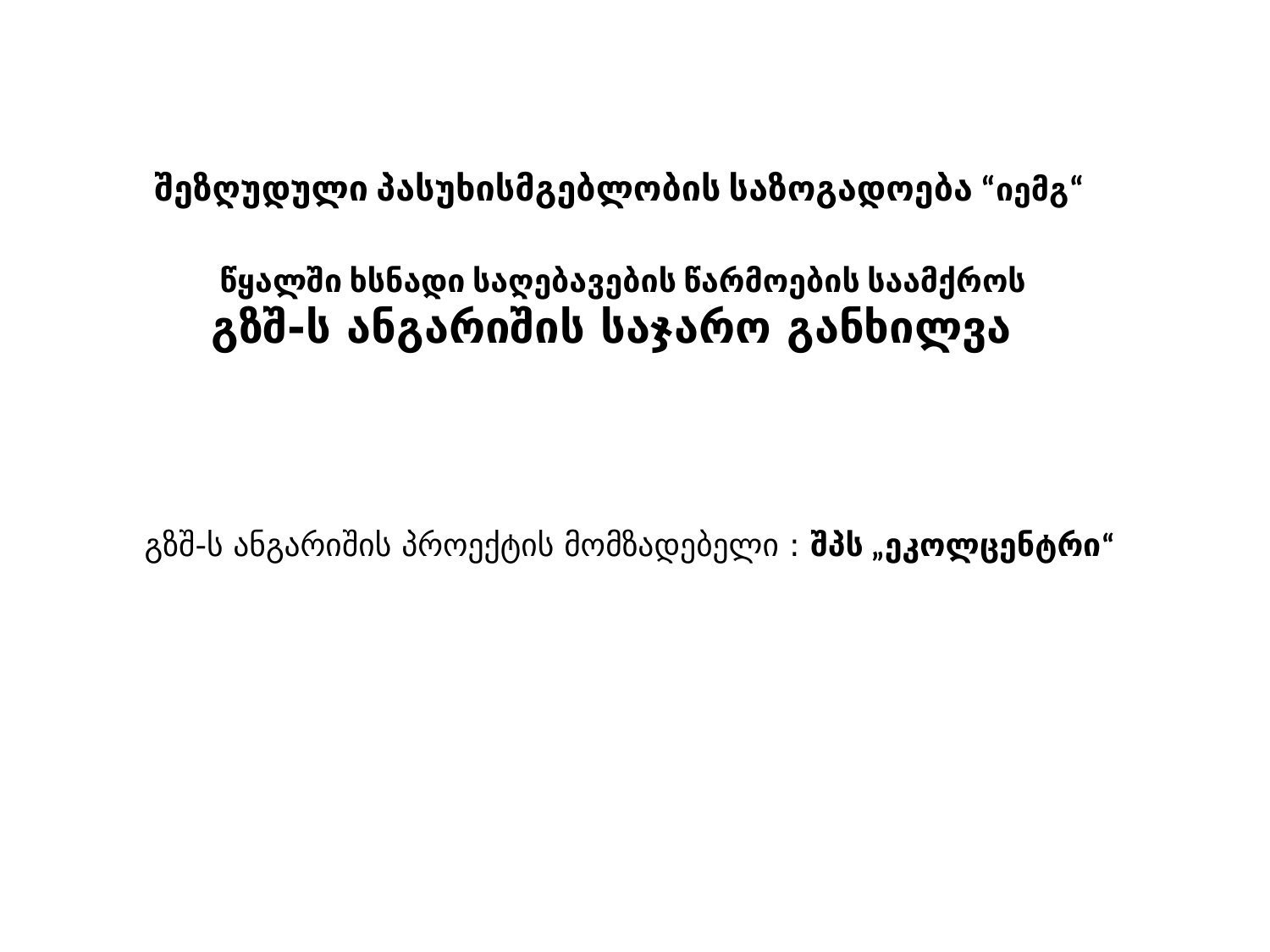

# შეზღუდული პასუხისმგებლობის საზოგადოება “იემგ“ წყალში ხსნადი საღებავების წარმოების საამქროს გზშ-ს ანგარიშის საჯარო განხილვა
გზშ-ს ანგარიშის პროექტის მომზადებელი : შპს „ეკოლცენტრი“